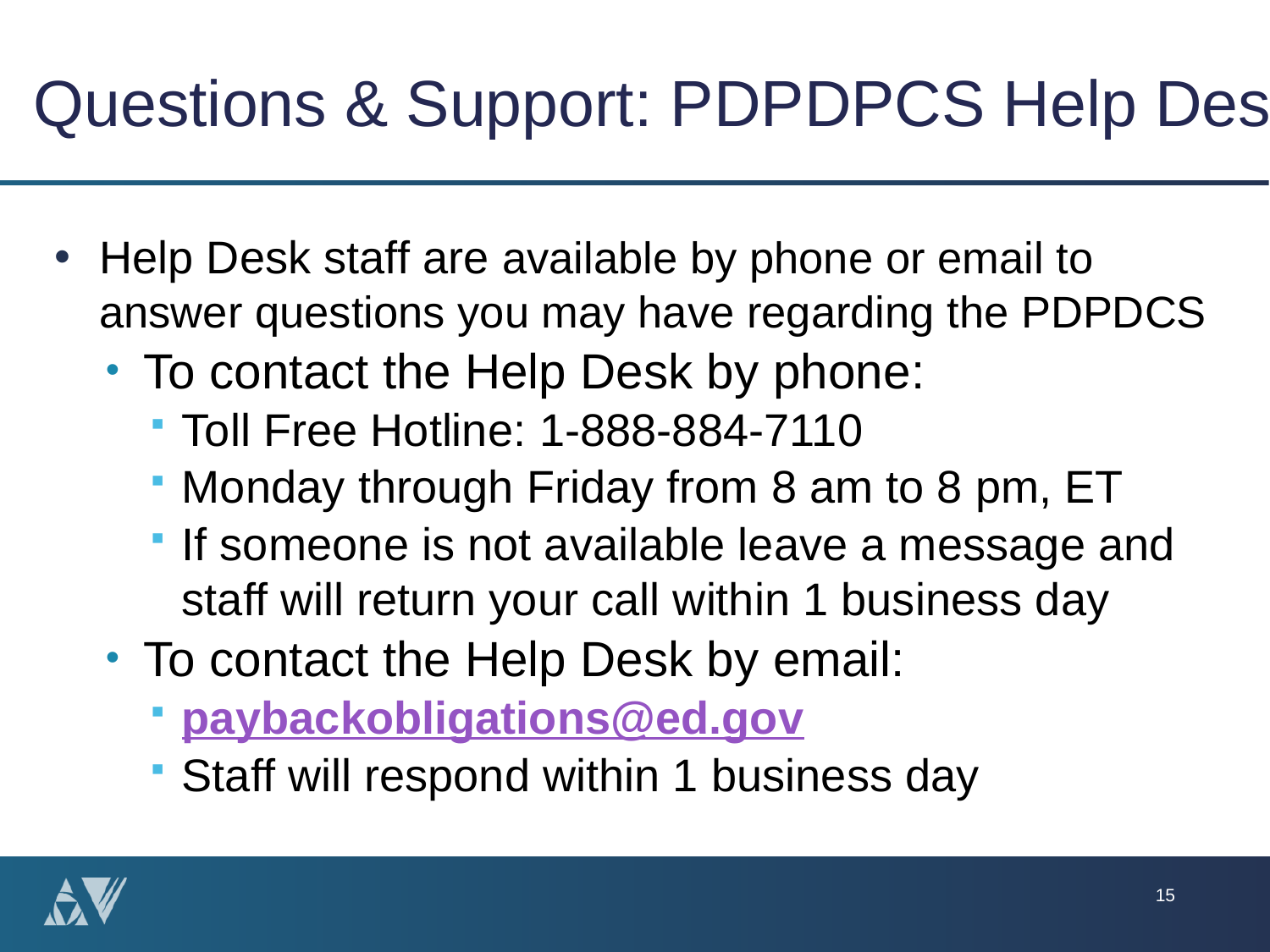

# Questions & Support: PDPDPCS Help Desk
Help Desk staff are available by phone or email to answer questions you may have regarding the PDPDCS
To contact the Help Desk by phone:
Toll Free Hotline: 1-888-884-7110
Monday through Friday from 8 am to 8 pm, ET
If someone is not available leave a message and staff will return your call within 1 business day
To contact the Help Desk by email:
paybackobligations@ed.gov
Staff will respond within 1 business day

15